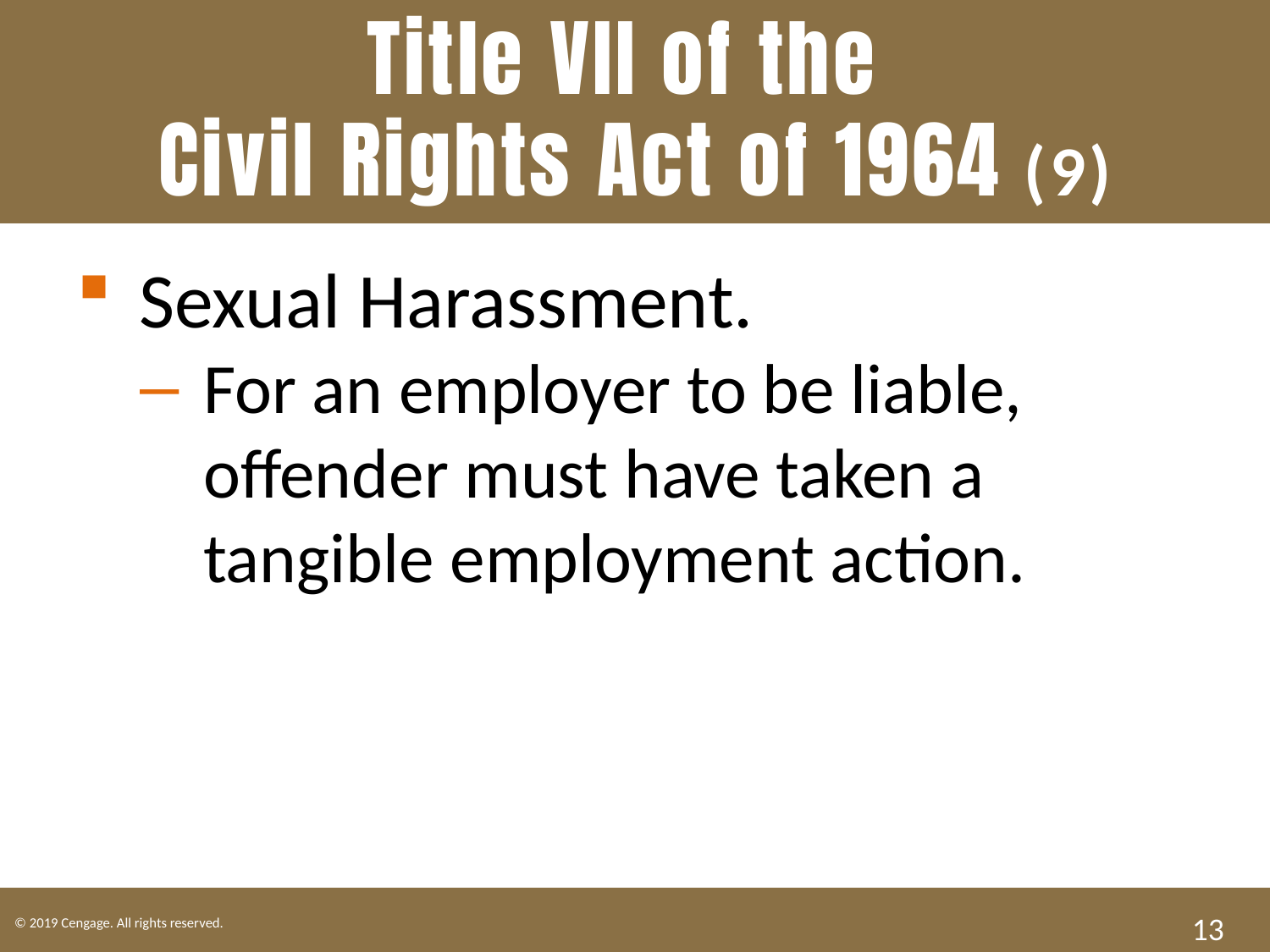

# Title VII of the Civil Rights Act of 1964 (9)
Sexual Harassment.
For an employer to be liable, offender must have taken a tangible employment action.
13